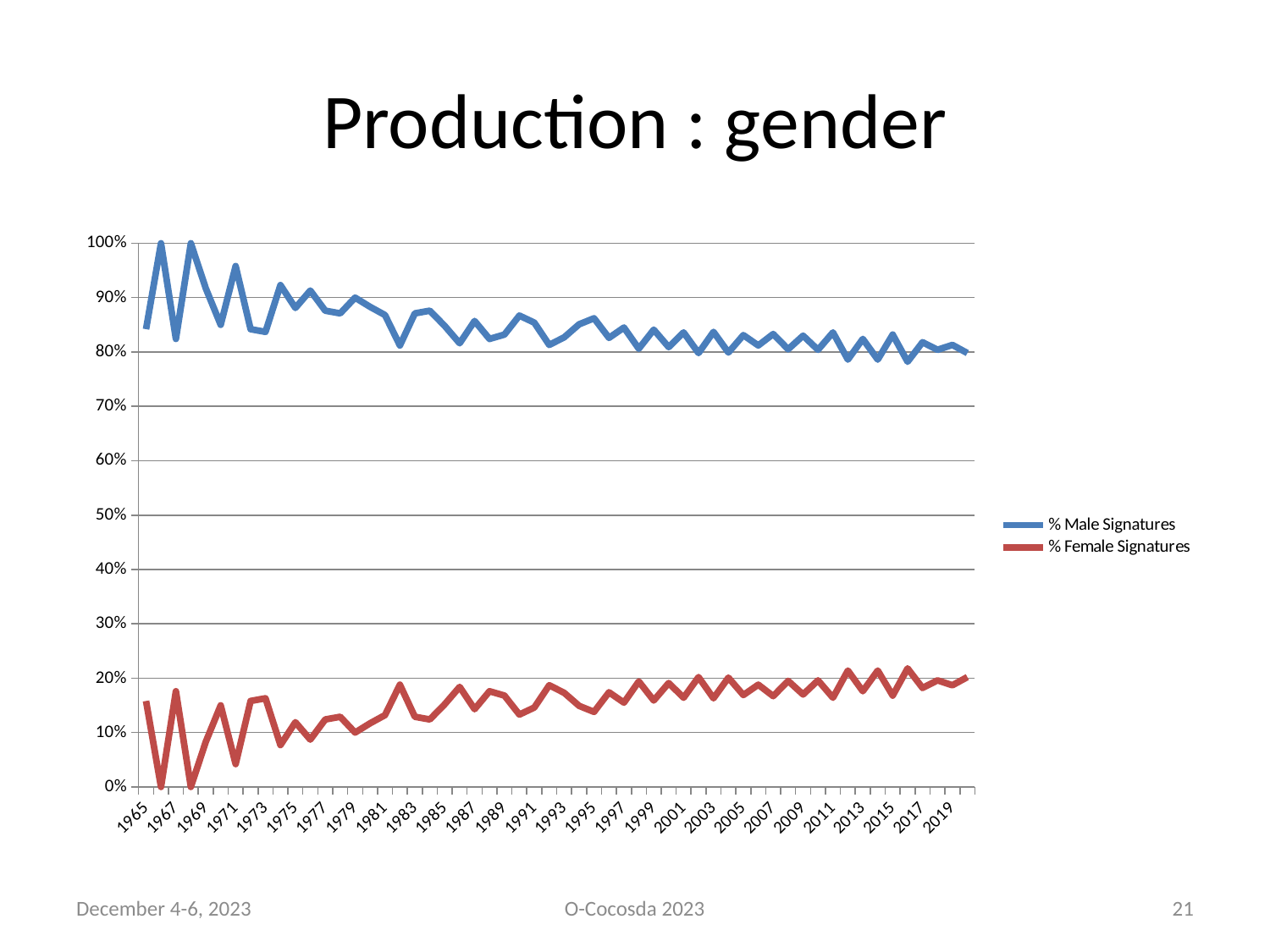

# Production : gender

### Chart

| Category |  |  |
|---|---|---|
| 1965.0 | 0.842 | 0.158 |
| 1966.0 | 1.0 | 0.0 |
| 1967.0 | 0.824 | 0.176 |
| 1968.0 | 1.0 | 0.0 |
| 1969.0 | 0.917 | 0.083 |
| 1970.0 | 0.85 | 0.15 |
| 1971.0 | 0.958 | 0.042 |
| 1972.0 | 0.842 | 0.158 |
| 1973.0 | 0.837 | 0.163 |
| 1974.0 | 0.923 | 0.077 |
| 1975.0 | 0.881 | 0.119 |
| 1976.0 | 0.913 | 0.087 |
| 1977.0 | 0.876 | 0.124 |
| 1978.0 | 0.871 | 0.129 |
| 1979.0 | 0.9 | 0.1 |
| 1980.0 | 0.883 | 0.117 |
| 1981.0 | 0.868 | 0.132 |
| 1982.0 | 0.812 | 0.188 |
| 1983.0 | 0.871 | 0.129 |
| 1984.0 | 0.876 | 0.124 |
| 1985.0 | 0.848 | 0.152 |
| 1986.0 | 0.816 | 0.184 |
| 1987.0 | 0.857 | 0.143 |
| 1988.0 | 0.824 | 0.176 |
| 1989.0 | 0.832 | 0.168 |
| 1990.0 | 0.867 | 0.133 |
| 1991.0 | 0.854 | 0.146 |
| 1992.0 | 0.813 | 0.187 |
| 1993.0 | 0.827 | 0.173 |
| 1994.0 | 0.851 | 0.149 |
| 1995.0 | 0.862 | 0.138 |
| 1996.0 | 0.826 | 0.174 |
| 1997.0 | 0.845 | 0.155 |
| 1998.0 | 0.806 | 0.194 |
| 1999.0 | 0.841 | 0.159 |
| 2000.0 | 0.809 | 0.191 |
| 2001.0 | 0.836 | 0.164 |
| 2002.0 | 0.798 | 0.202 |
| 2003.0 | 0.837 | 0.163 |
| 2004.0 | 0.799 | 0.201 |
| 2005.0 | 0.831 | 0.169 |
| 2006.0 | 0.812 | 0.188 |
| 2007.0 | 0.833 | 0.167 |
| 2008.0 | 0.805 | 0.195 |
| 2009.0 | 0.83 | 0.17 |
| 2010.0 | 0.804 | 0.196 |
| 2011.0 | 0.836 | 0.164 |
| 2012.0 | 0.786 | 0.214 |
| 2013.0 | 0.824 | 0.176 |
| 2014.0 | 0.786 | 0.214 |
| 2015.0 | 0.832 | 0.168 |
| 2016.0 | 0.782 | 0.218 |
| 2017.0 | 0.818 | 0.182 |
| 2018.0 | 0.804 | 0.196 |
| 2019.0 | 0.813 | 0.187 |
| 2020.0 | 0.798 | 0.202 |
December 4-6, 2023
O-Cocosda 2023
21